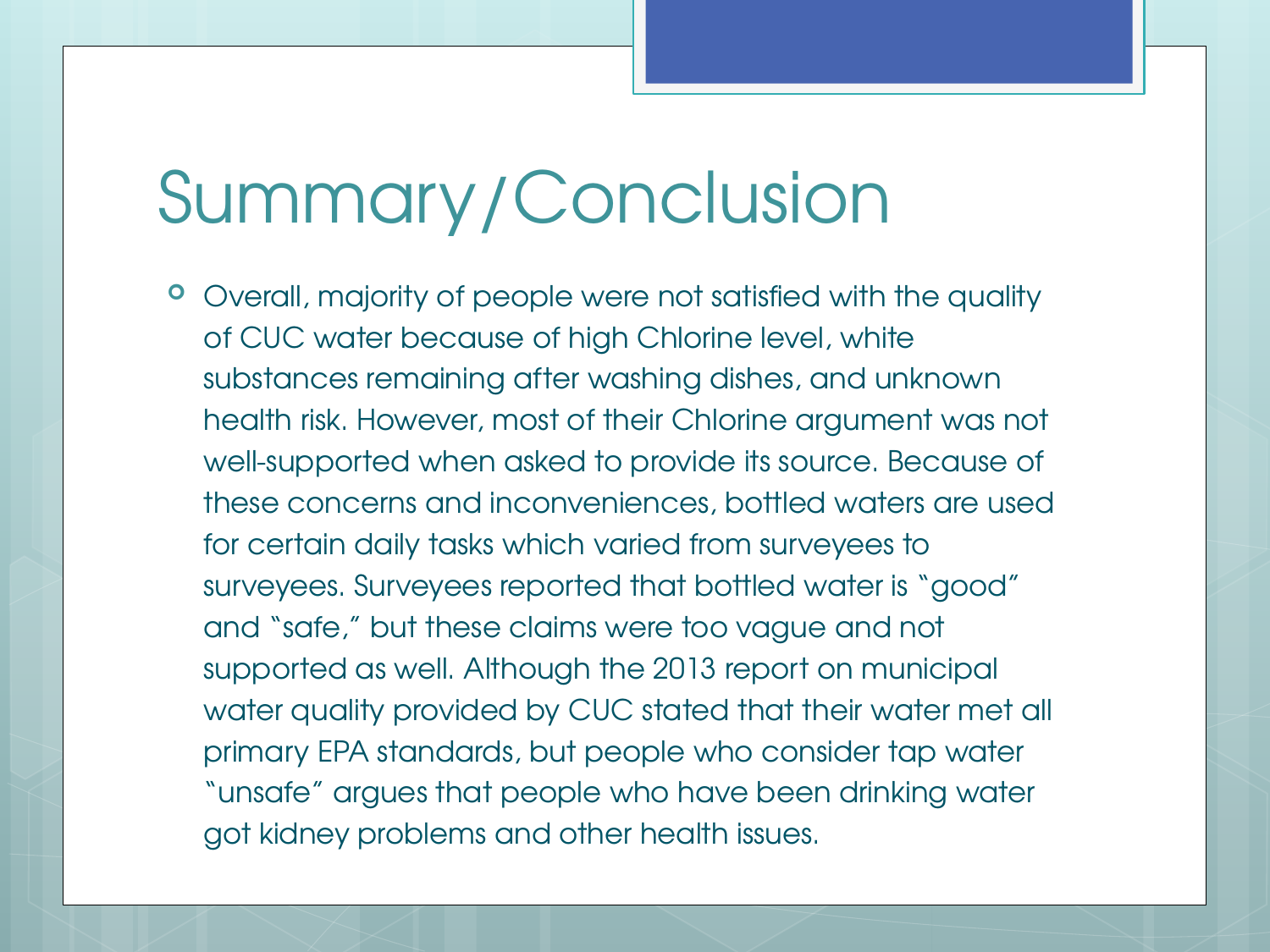

# Summary/Conclusion
Overall, majority of people were not satisfied with the quality of CUC water because of high Chlorine level, white substances remaining after washing dishes, and unknown health risk. However, most of their Chlorine argument was not well-supported when asked to provide its source. Because of these concerns and inconveniences, bottled waters are used for certain daily tasks which varied from surveyees to surveyees. Surveyees reported that bottled water is “good” and “safe,” but these claims were too vague and not supported as well. Although the 2013 report on municipal water quality provided by CUC stated that their water met all primary EPA standards, but people who consider tap water “unsafe” argues that people who have been drinking water got kidney problems and other health issues.